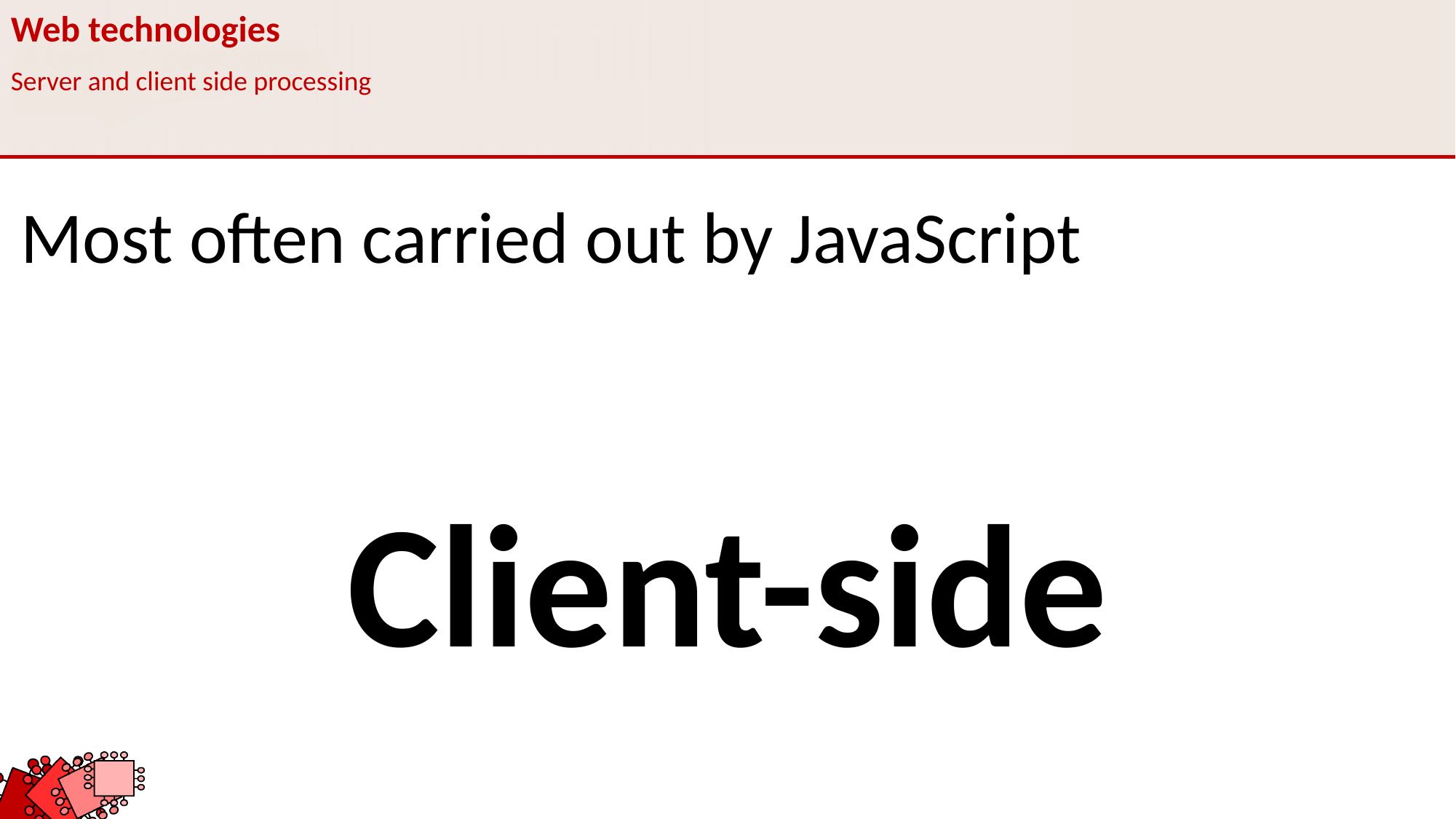

Web technologies
Server and client side processing
Most often carried out by JavaScript

Client-side